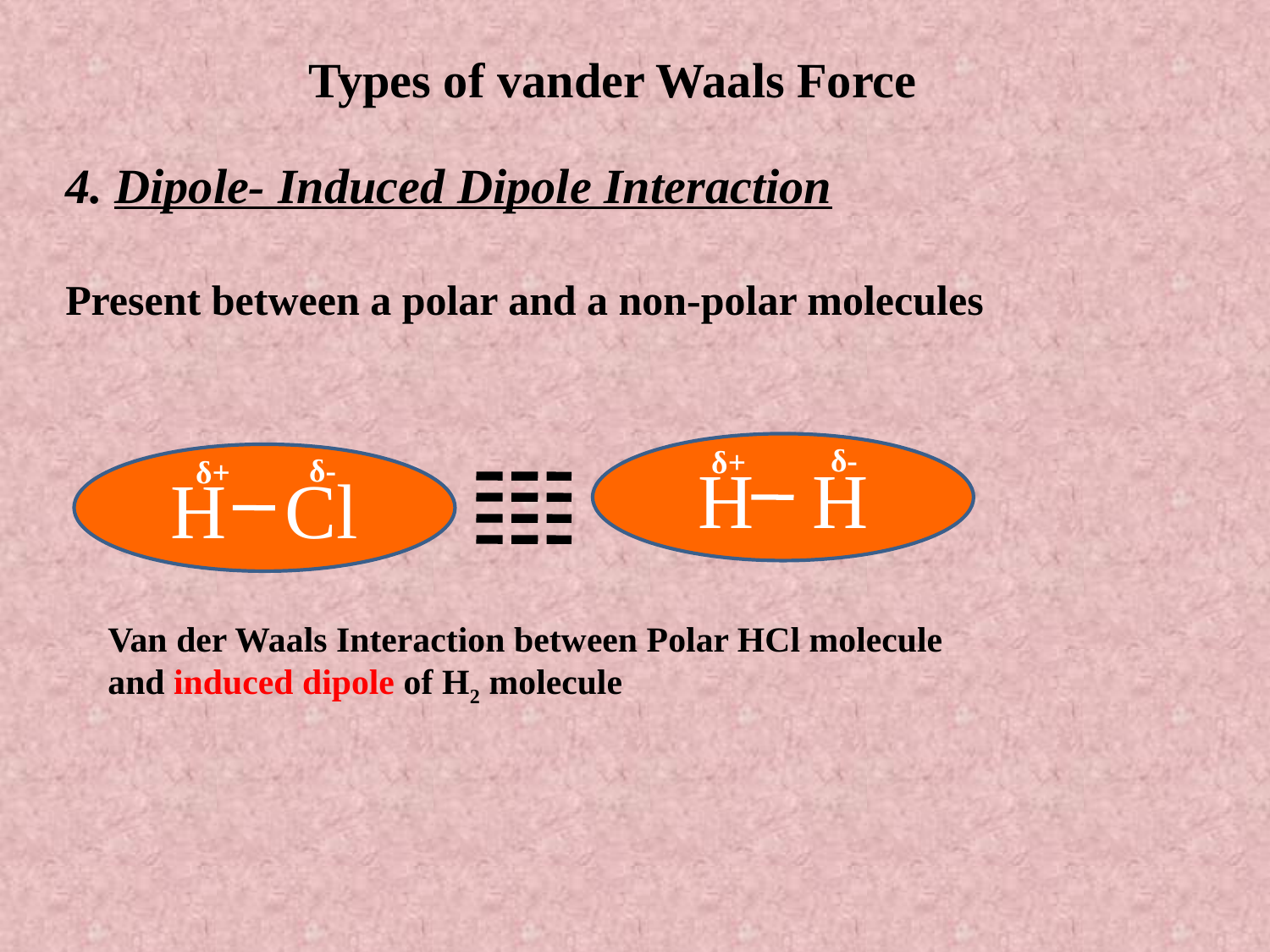

Types of vander Waals Force
4. Dipole- Induced Dipole Interaction

Present between a polar and a non-polar molecules
H   H
δ-
δ+
Van der Waals Interaction between Polar HCl molecule and induced dipole of H2 molecule
H   Cl
δ-
δ+